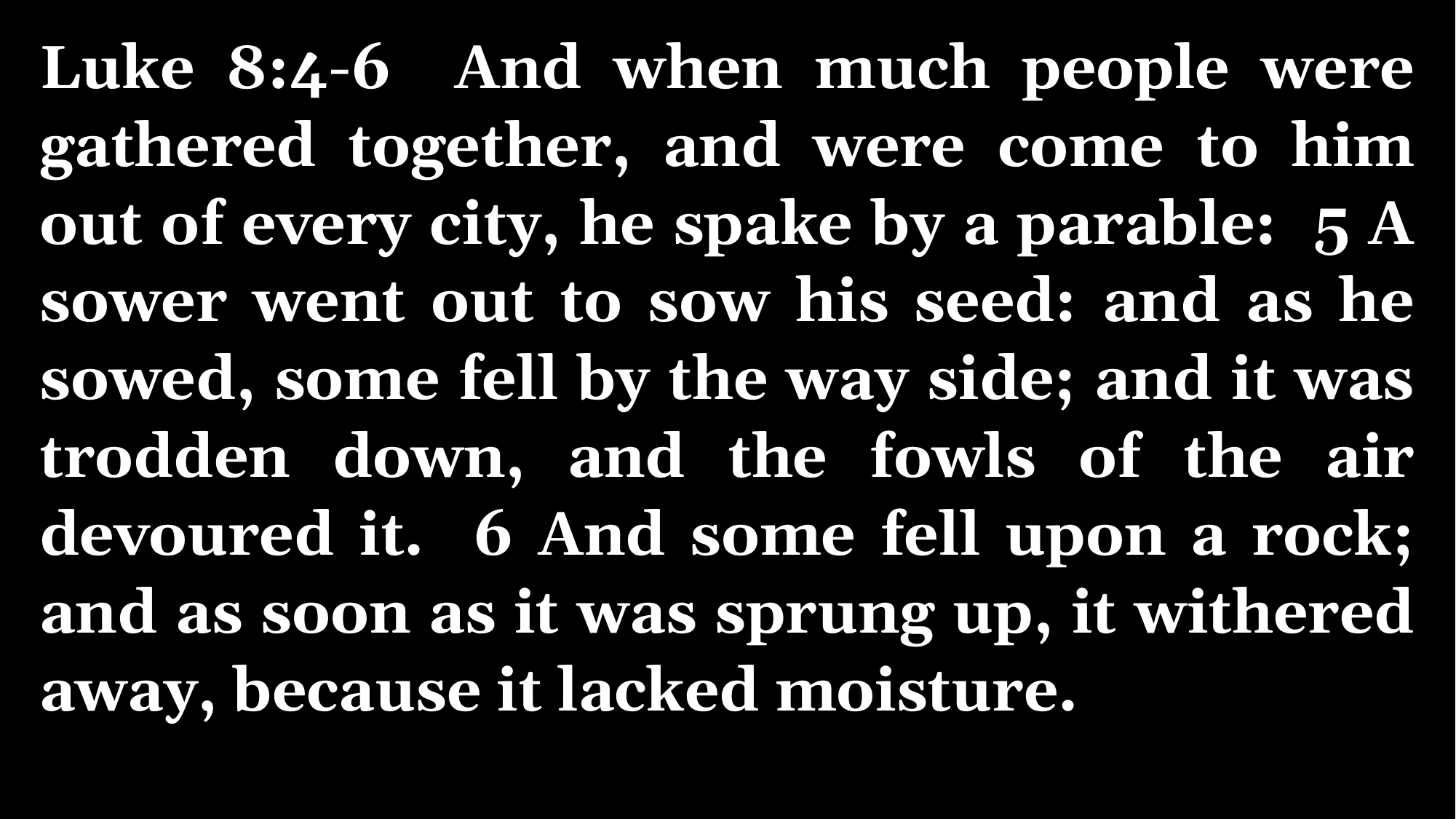

Luke 8:4-6  And when much people were gathered together, and were come to him out of every city, he spake by a parable:  5 A sower went out to sow his seed: and as he sowed, some fell by the way side; and it was trodden down, and the fowls of the air devoured it.  6 And some fell upon a rock; and as soon as it was sprung up, it withered away, because it lacked moisture.